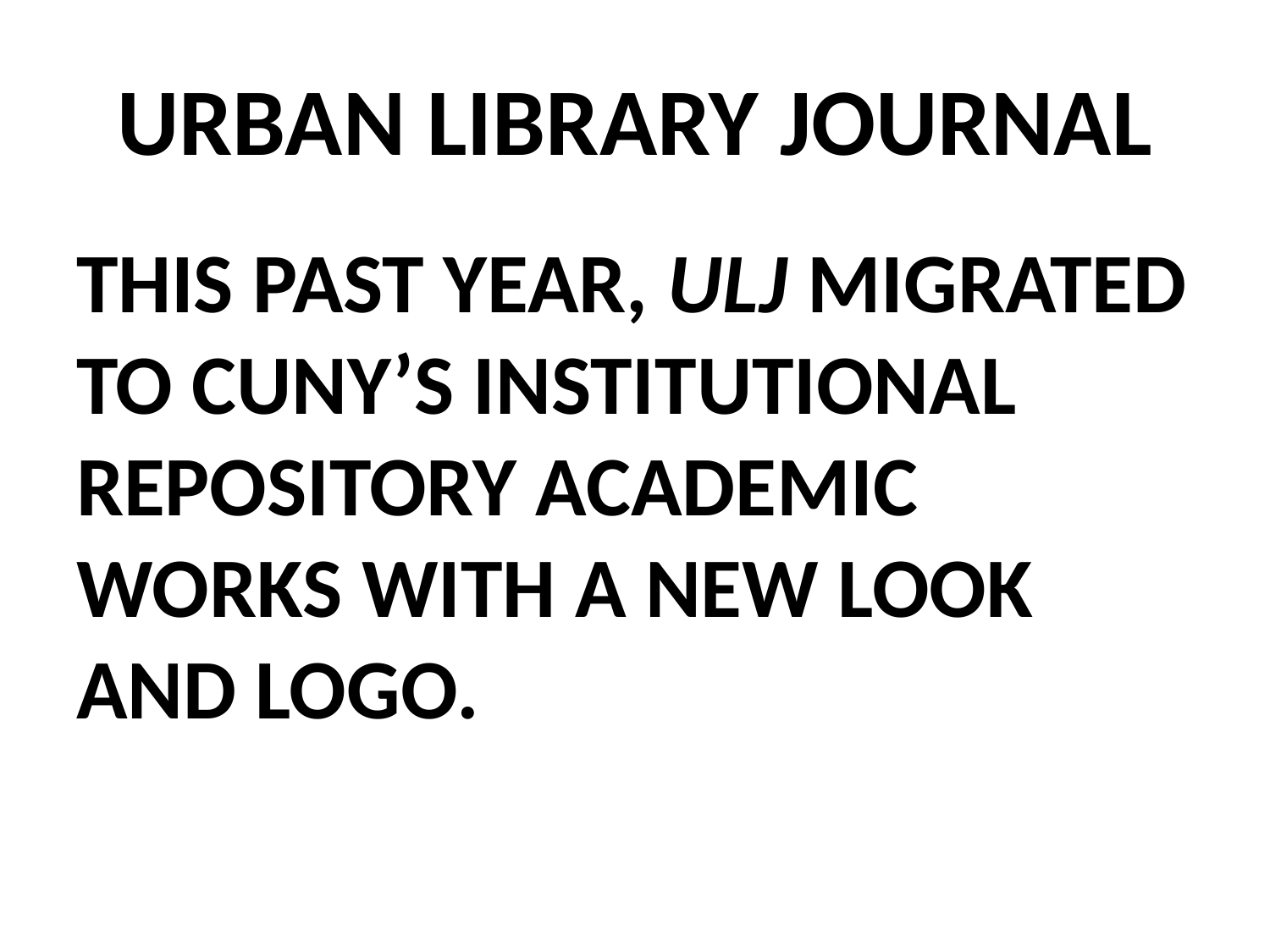

# URBAN LIBRARY JOURNAL
THIS PAST YEAR, ULJ MIGRATED TO CUNY’S INSTITUTIONAL REPOSITORY ACADEMIC WORKS WITH A NEW LOOK AND LOGO.